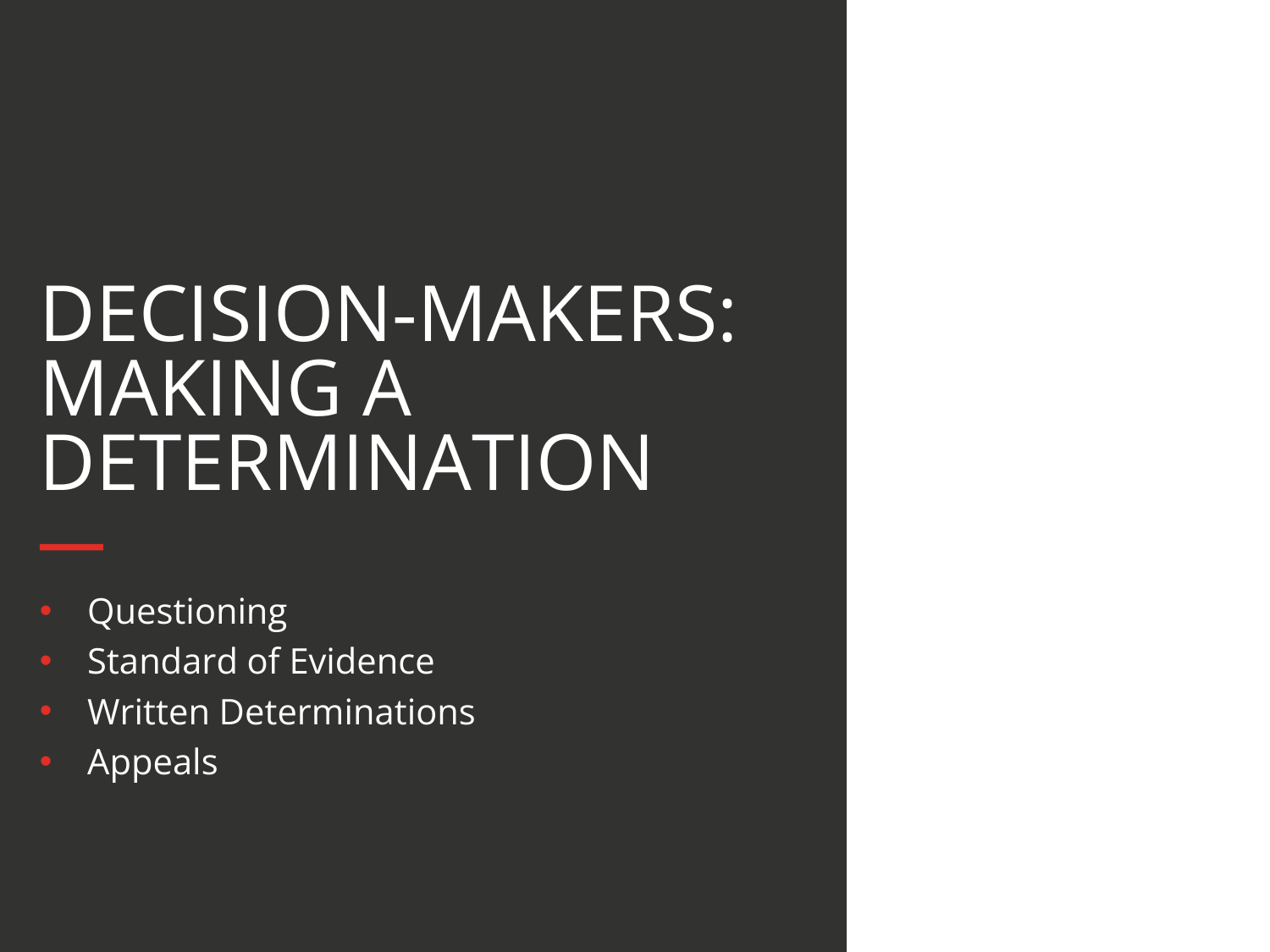

Decision-makers: making a determination
Questioning
Standard of Evidence
Written Determinations
Appeals